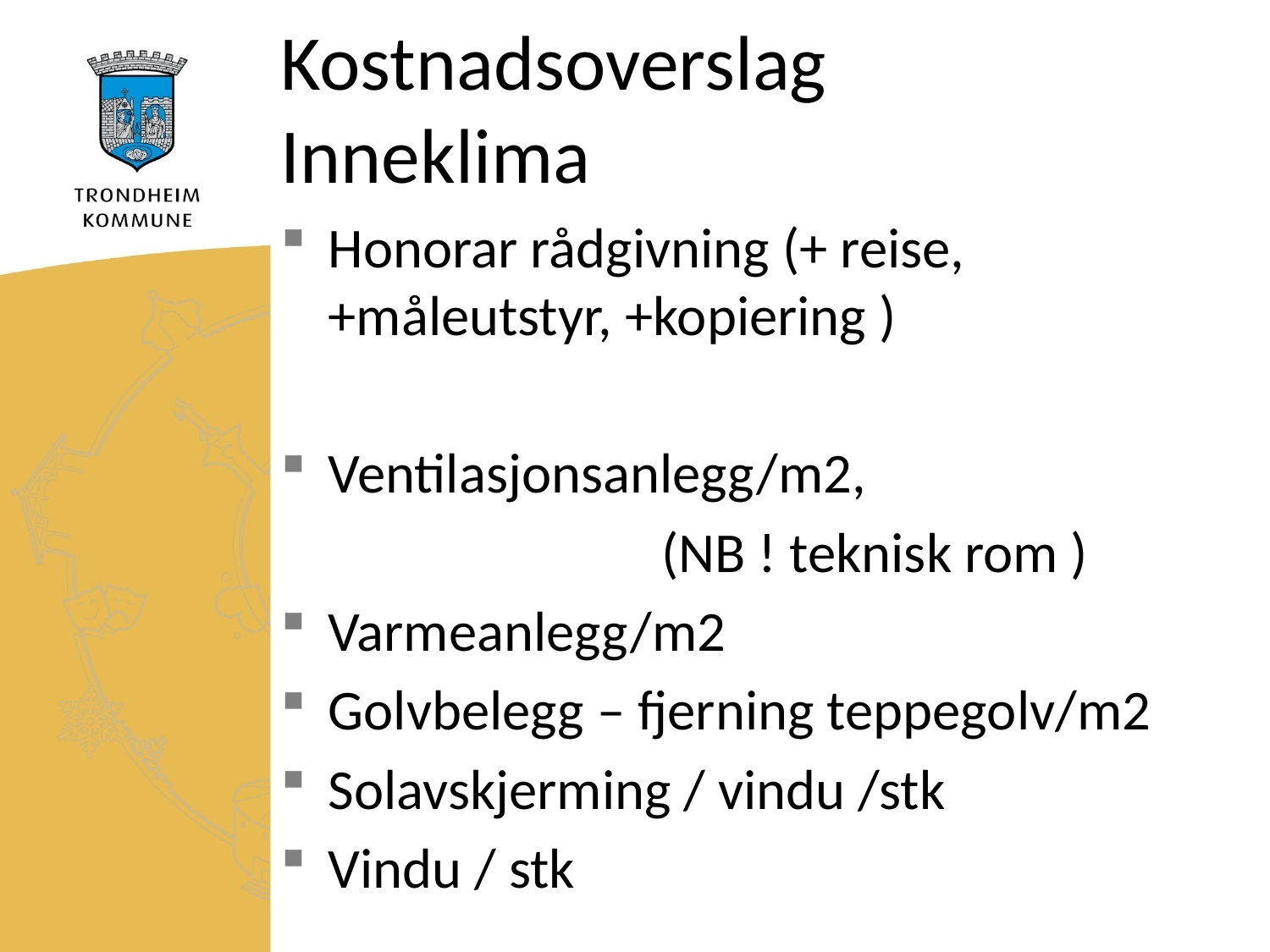

# Kostnadsoverslag Inneklima
Honorar rådgivning (+ reise, +måleutstyr, +kopiering )

Ventilasjonsanlegg/m2,
                              (NB ! teknisk rom )
Varmeanlegg/m2
Golvbelegg – fjerning teppegolv/m2
Solavskjerming / vindu /stk
Vindu / stk